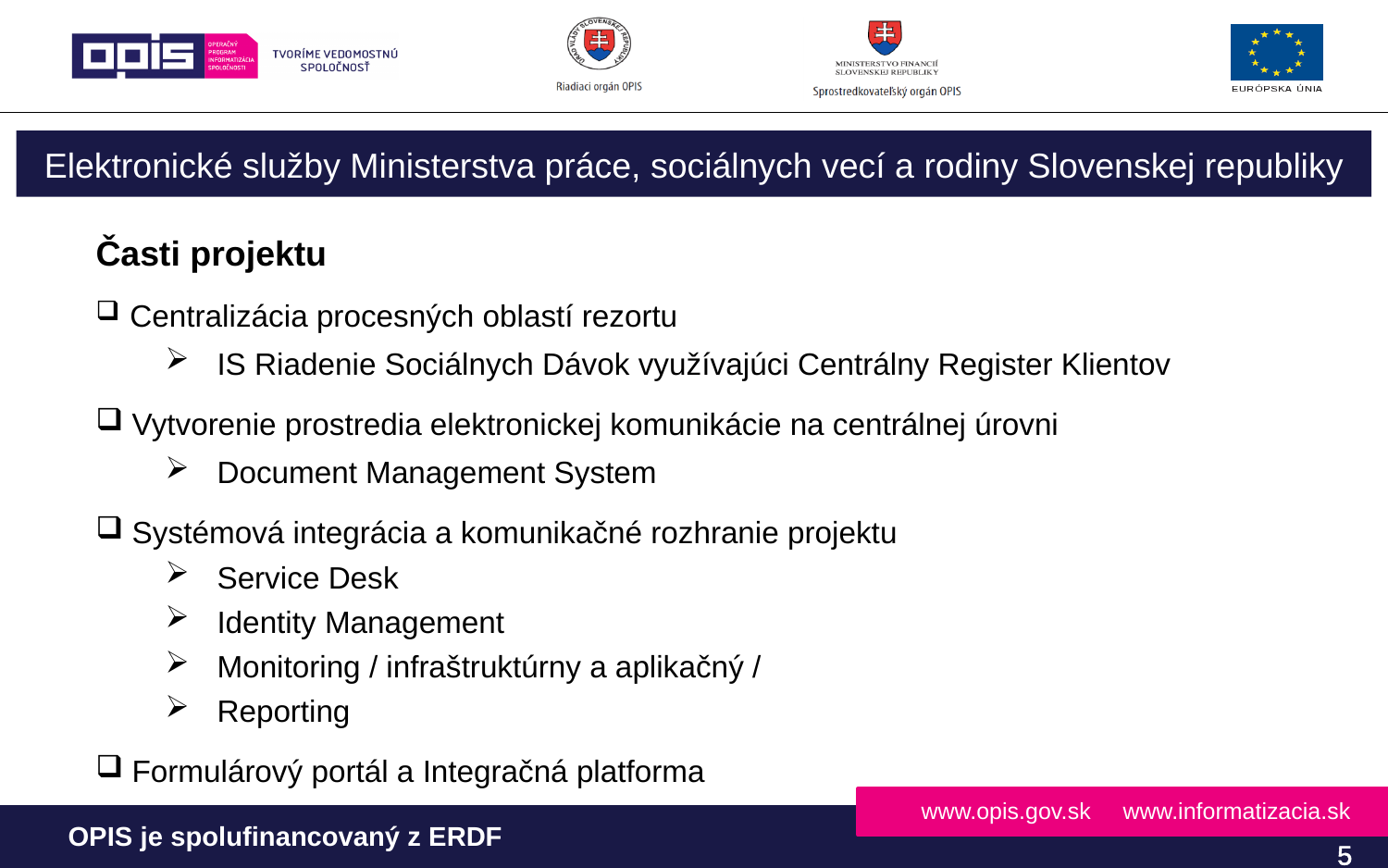

Elektronické služby Ministerstva práce, sociálnych vecí a rodiny Slovenskej republiky
Časti projektu
 Centralizácia procesných oblastí rezortu
 IS Riadenie Sociálnych Dávok využívajúci Centrálny Register Klientov
 Vytvorenie prostredia elektronickej komunikácie na centrálnej úrovni
 Document Management System
 Systémová integrácia a komunikačné rozhranie projektu
 Service Desk
 Identity Management
 Monitoring / infraštruktúrny a aplikačný /
 Reporting
 Formulárový portál a Integračná platforma